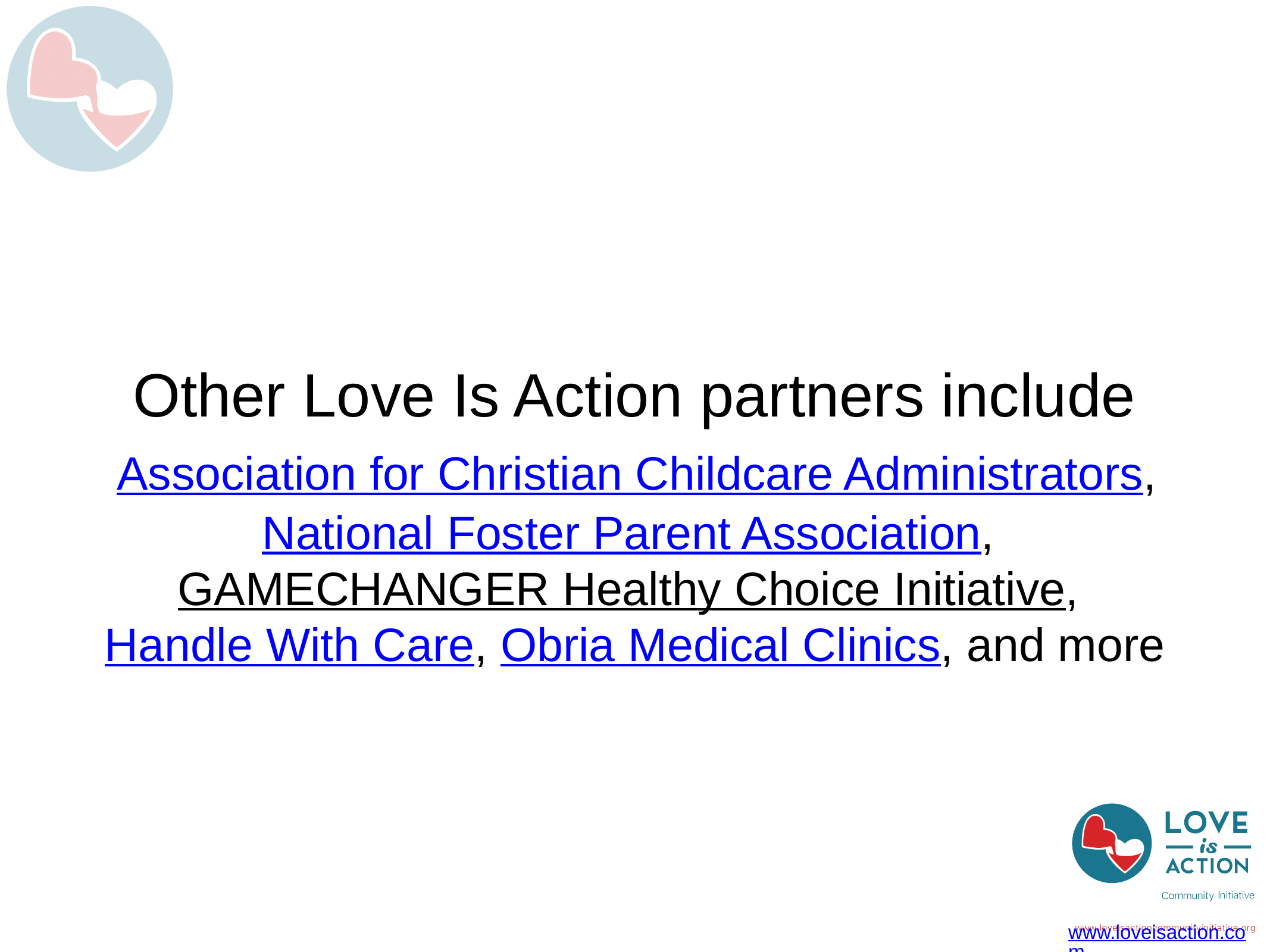

# Other Love Is Action partners include
 Association for Christian Childcare Administrators,
National Foster Parent Association,
GAMECHANGER Healthy Choice Initiative, Handle With Care, Obria Medical Clinics, and more
www.loveisaction.com